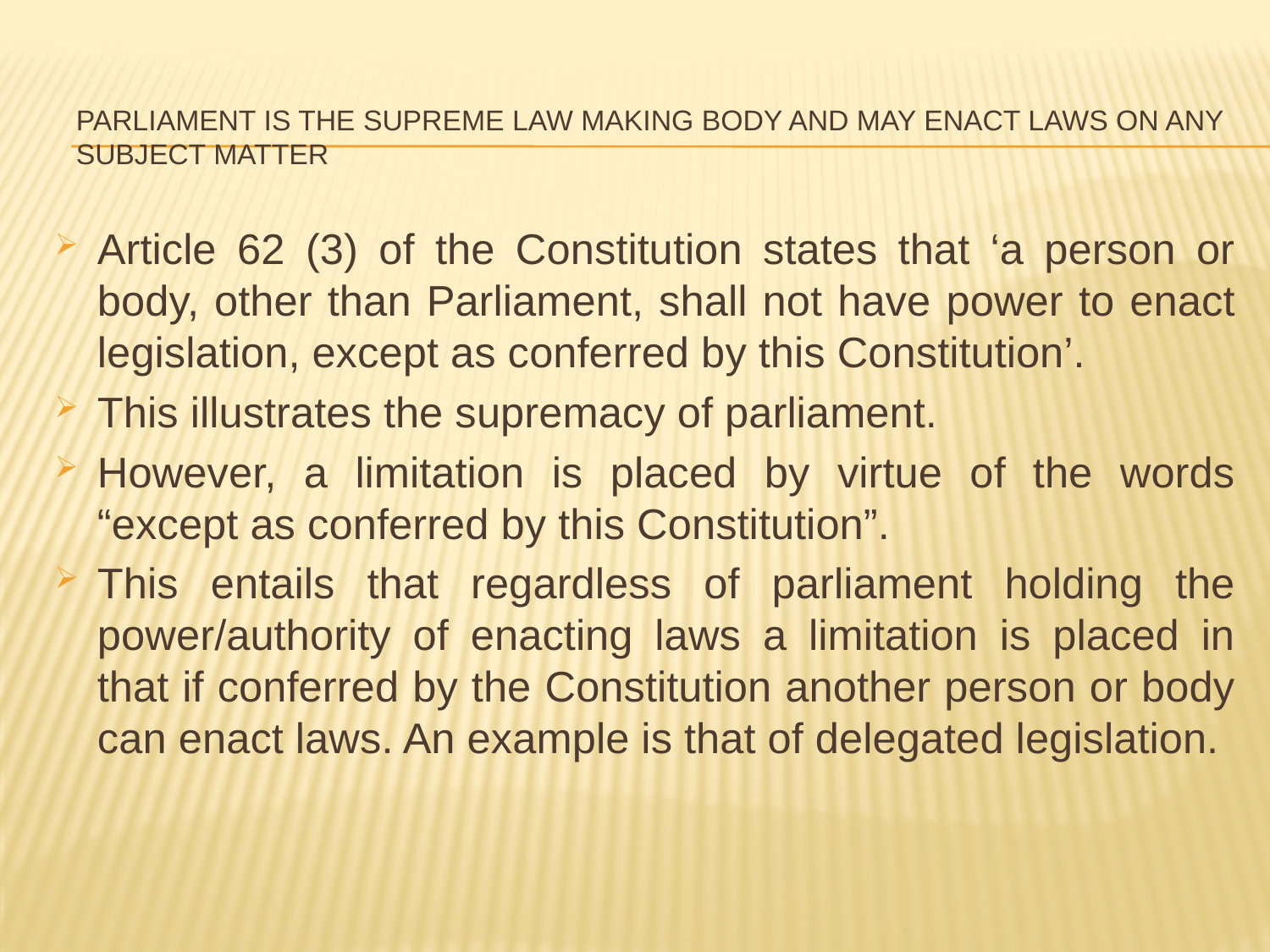

# Parliament is the supreme law making body and may enact laws on any subject matter
Article 62 (3) of the Constitution states that ‘a person or body, other than Parliament, shall not have power to enact legislation, except as conferred by this Constitution’.
This illustrates the supremacy of parliament.
However, a limitation is placed by virtue of the words “except as conferred by this Constitution”.
This entails that regardless of parliament holding the power/authority of enacting laws a limitation is placed in that if conferred by the Constitution another person or body can enact laws. An example is that of delegated legislation.